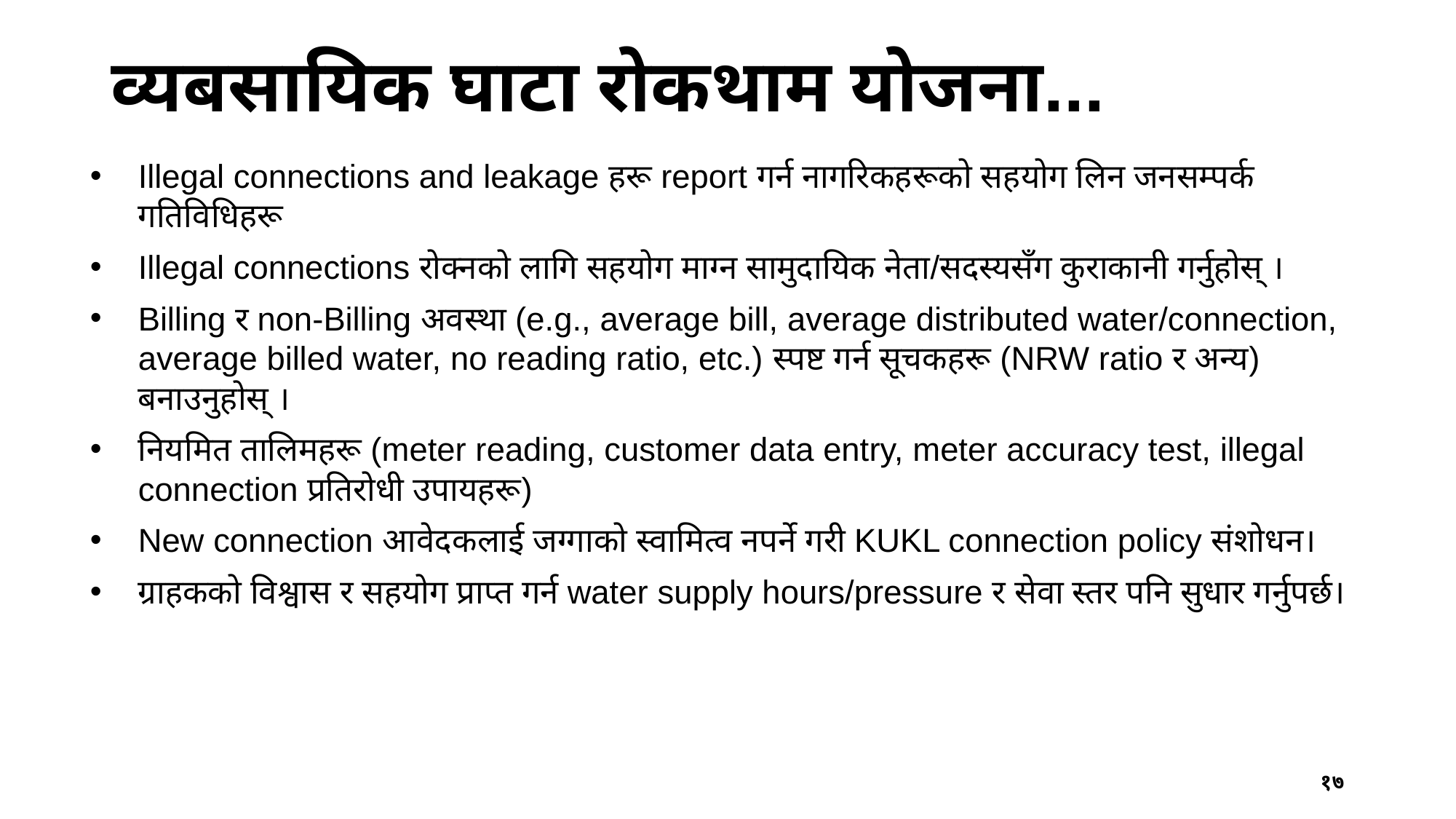

# व्यबसायिक घाटा रोकथाम योजना...
Illegal connections and leakage हरू report गर्न नागरिकहरूको सहयोग लिन जनसम्पर्क गतिविधिहरू
Illegal connections रोक्नको लागि सहयोग माग्न सामुदायिक नेता/सदस्यसँग कुराकानी गर्नुहोस् ।
Billing र non-Billing अवस्था (e.g., average bill, average distributed water/connection, average billed water, no reading ratio, etc.) स्पष्ट गर्न सूचकहरू (NRW ratio र अन्य) बनाउनुहोस् ।
नियमित तालिमहरू (meter reading, customer data entry, meter accuracy test, illegal connection प्रतिरोधी उपायहरू)
New connection आवेदकलाई जग्गाको स्वामित्व नपर्ने गरी KUKL connection policy संशोधन।
ग्राहकको विश्वास र सहयोग प्राप्त गर्न water supply hours/pressure र सेवा स्तर पनि सुधार गर्नुपर्छ।
१७